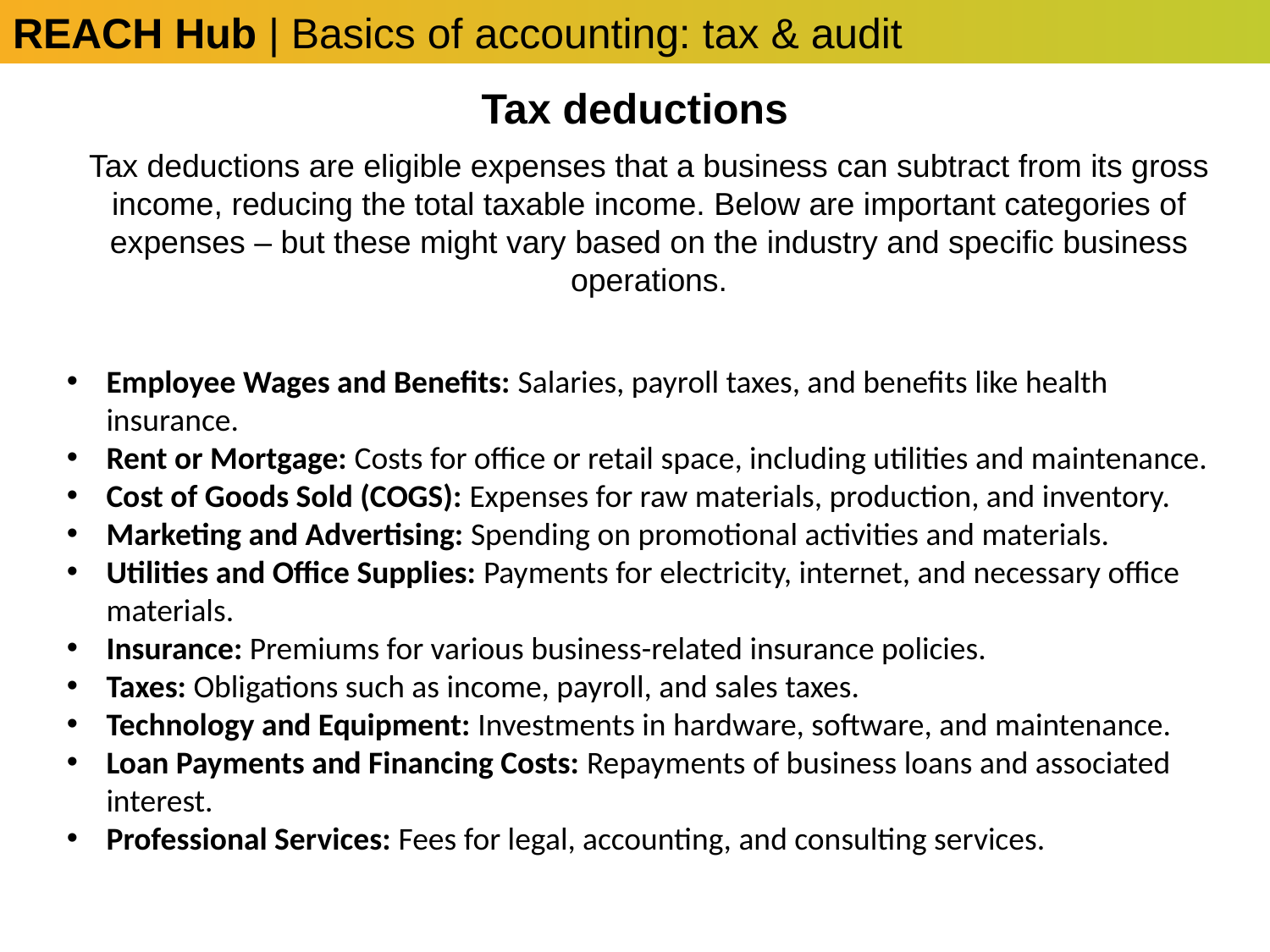

REACH Hub | Basics of accounting: tax & audit
Tax deductions
Tax deductions are eligible expenses that a business can subtract from its gross income, reducing the total taxable income. Below are important categories of expenses – but these might vary based on the industry and specific business operations.
Employee Wages and Benefits: Salaries, payroll taxes, and benefits like health insurance.
Rent or Mortgage: Costs for office or retail space, including utilities and maintenance.
Cost of Goods Sold (COGS): Expenses for raw materials, production, and inventory.
Marketing and Advertising: Spending on promotional activities and materials.
Utilities and Office Supplies: Payments for electricity, internet, and necessary office materials.
Insurance: Premiums for various business-related insurance policies.
Taxes: Obligations such as income, payroll, and sales taxes.
Technology and Equipment: Investments in hardware, software, and maintenance.
Loan Payments and Financing Costs: Repayments of business loans and associated interest.
Professional Services: Fees for legal, accounting, and consulting services.